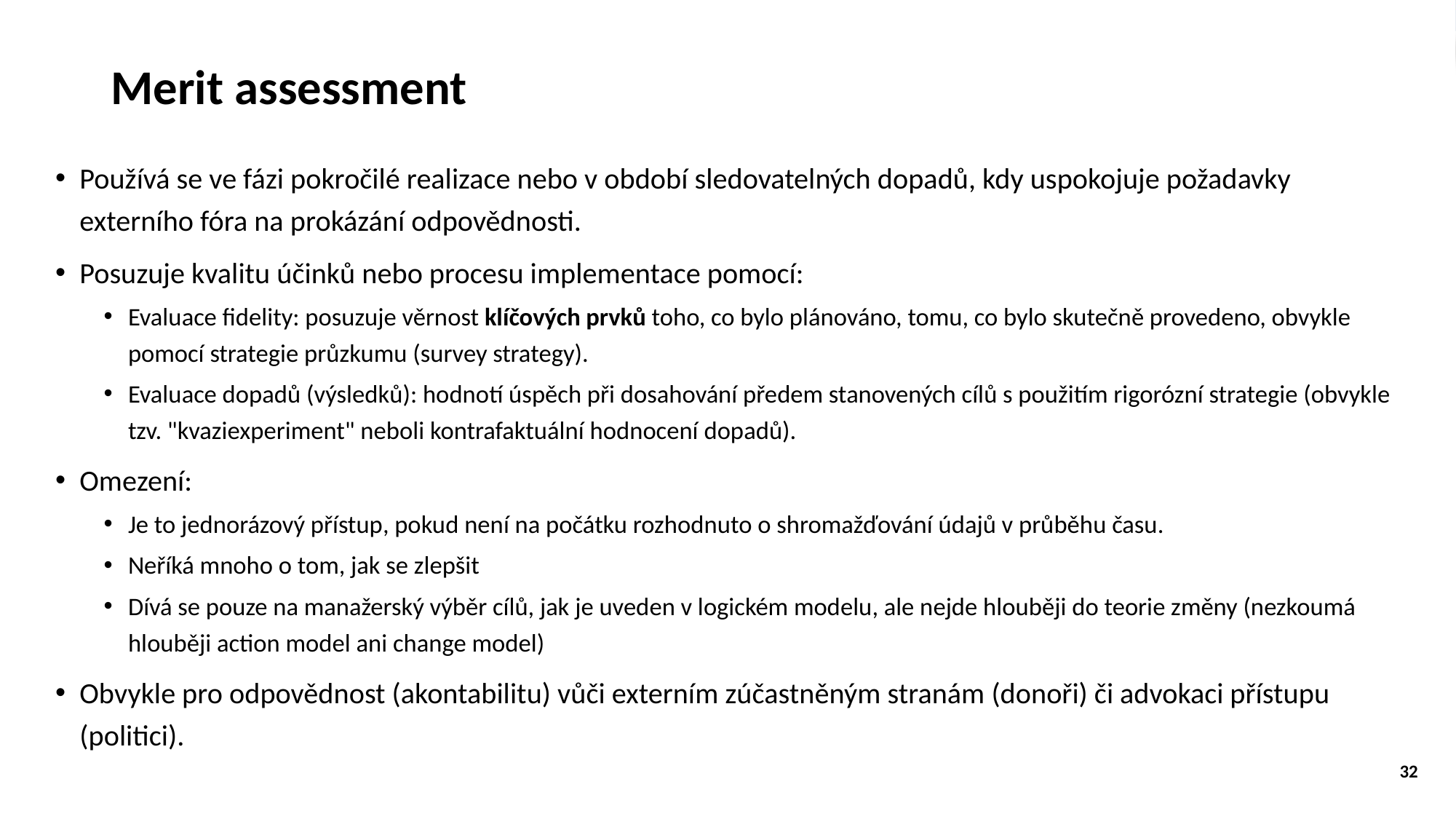

# Merit assessment
Používá se ve fázi pokročilé realizace nebo v období sledovatelných dopadů, kdy uspokojuje požadavky externího fóra na prokázání odpovědnosti.
Posuzuje kvalitu účinků nebo procesu implementace pomocí:
Evaluace fidelity: posuzuje věrnost klíčových prvků toho, co bylo plánováno, tomu, co bylo skutečně provedeno, obvykle pomocí strategie průzkumu (survey strategy).
Evaluace dopadů (výsledků): hodnotí úspěch při dosahování předem stanovených cílů s použitím rigorózní strategie (obvykle tzv. "kvaziexperiment" neboli kontrafaktuální hodnocení dopadů).
Omezení:
Je to jednorázový přístup, pokud není na počátku rozhodnuto o shromažďování údajů v průběhu času.
Neříká mnoho o tom, jak se zlepšit
Dívá se pouze na manažerský výběr cílů, jak je uveden v logickém modelu, ale nejde hlouběji do teorie změny (nezkoumá hlouběji action model ani change model)
Obvykle pro odpovědnost (akontabilitu) vůči externím zúčastněným stranám (donoři) či advokaci přístupu (politici).
32